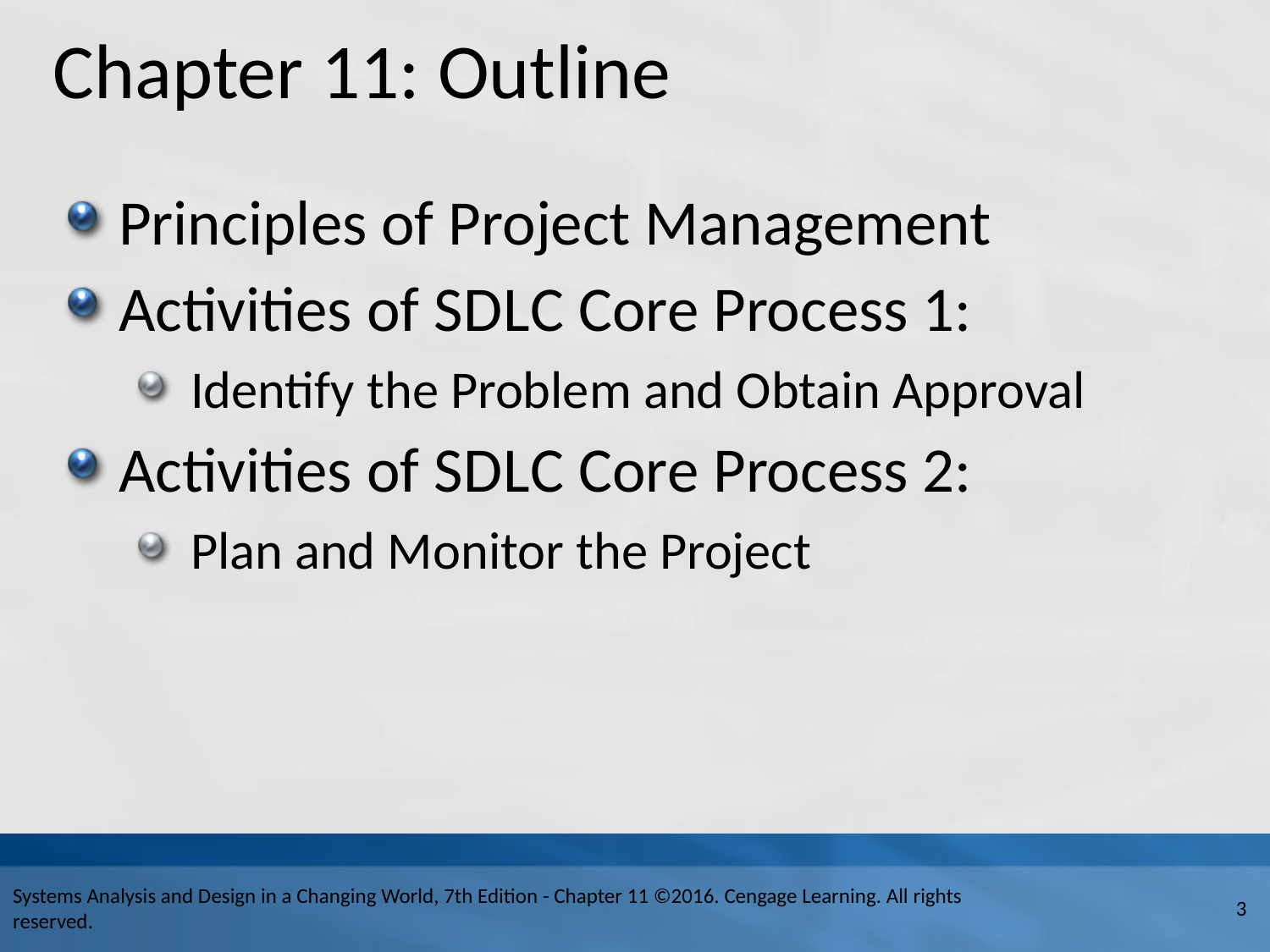

# Chapter 11: Outline
Principles of Project Management
Activities of S D L C Core Process 1:
Identify the Problem and Obtain Approval
Activities of S D L C Core Process 2:
Plan and Monitor the Project
Systems Analysis and Design in a Changing World, 7th Edition - Chapter 11 ©2016. Cengage Learning. All rights reserved.
3